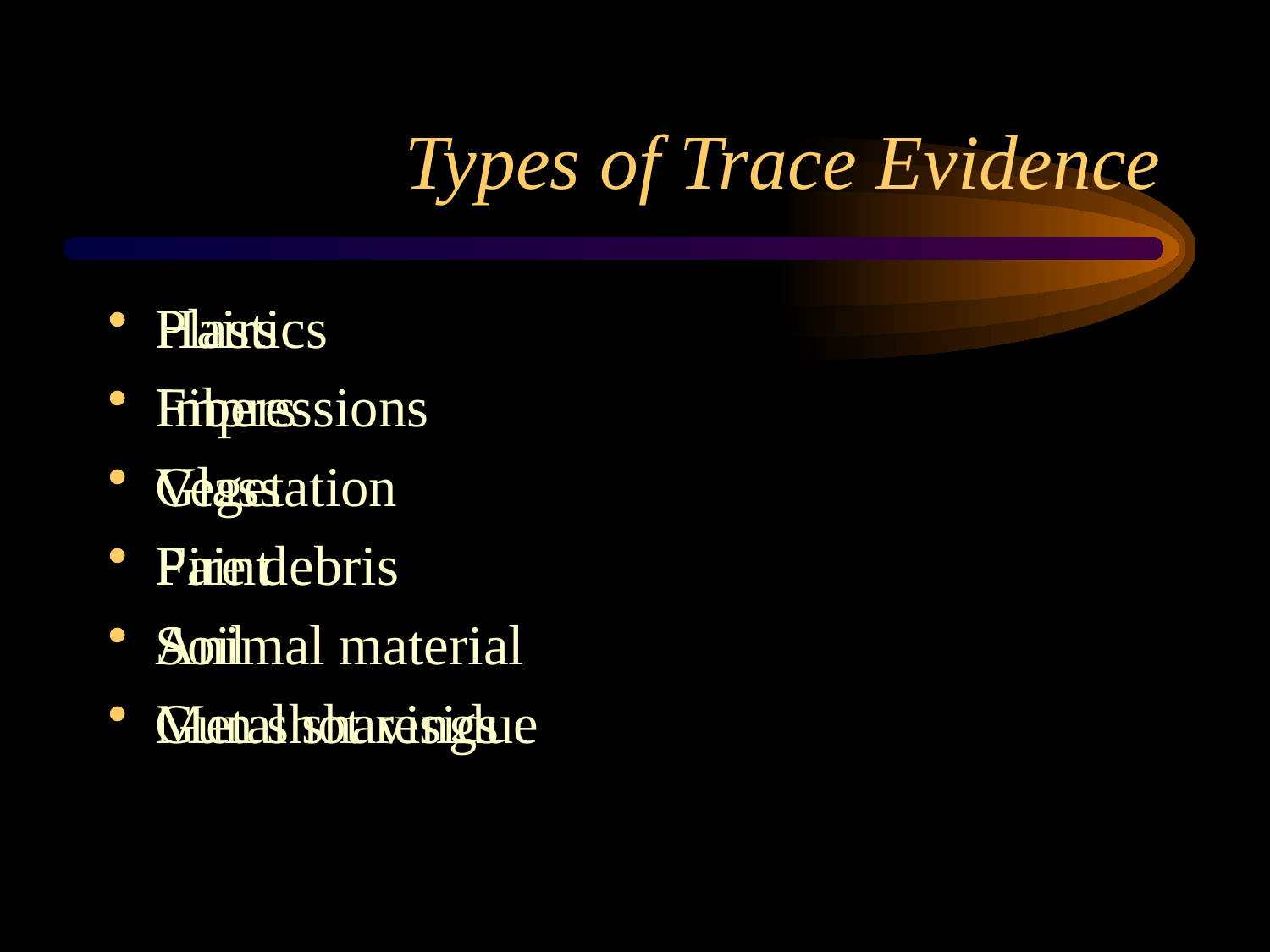

# Types of Trace Evidence
Hairs
Fibers
Glass
Paint
Soil
Gun shot residue

Plastics
Impressions
Vegetation
Fire debris
Animal material
Metal shavings